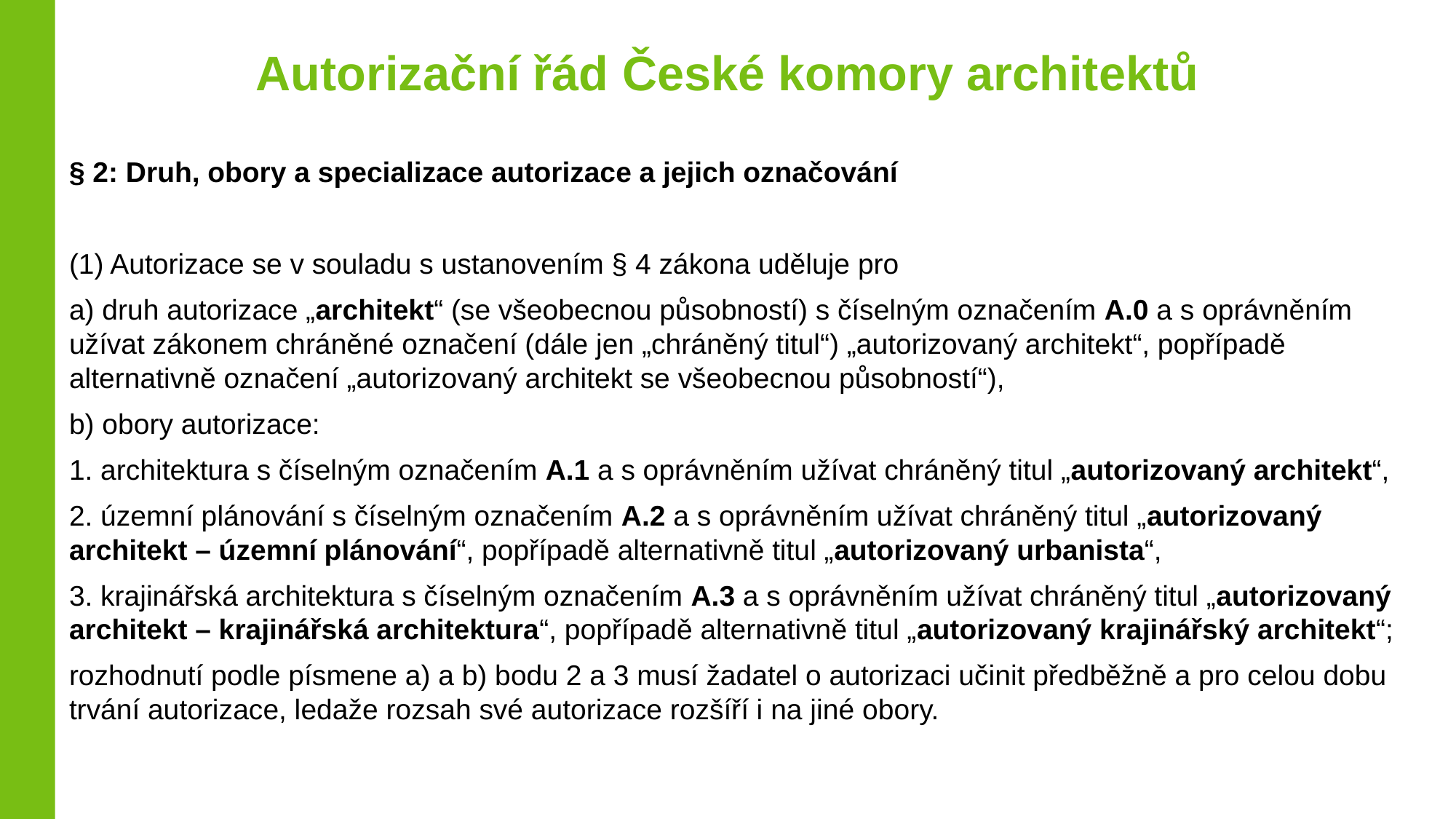

#
Autorizační řád České komory architektů
§ 2: Druh, obory a specializace autorizace a jejich označování

(1) Autorizace se v souladu s ustanovením § 4 zákona uděluje pro
a) druh autorizace „architekt“ (se všeobecnou působností) s číselným označením A.0 a s oprávněním užívat zákonem chráněné označení (dále jen „chráněný titul“) „autorizovaný architekt“, popřípadě alternativně označení „autorizovaný architekt se všeobecnou působností“),
b) obory autorizace:
1. architektura s číselným označením A.1 a s oprávněním užívat chráněný titul „autorizovaný architekt“,
2. územní plánování s číselným označením A.2 a s oprávněním užívat chráněný titul „autorizovaný architekt – územní plánování“, popřípadě alternativně titul „autorizovaný urbanista“,
3. krajinářská architektura s číselným označením A.3 a s oprávněním užívat chráněný titul „autorizovaný architekt – krajinářská architektura“, popřípadě alternativně titul „autorizovaný krajinářský architekt“;
rozhodnutí podle písmene a) a b) bodu 2 a 3 musí žadatel o autorizaci učinit předběžně a pro celou dobu trvání autorizace, ledaže rozsah své autorizace rozšíří i na jiné obory.